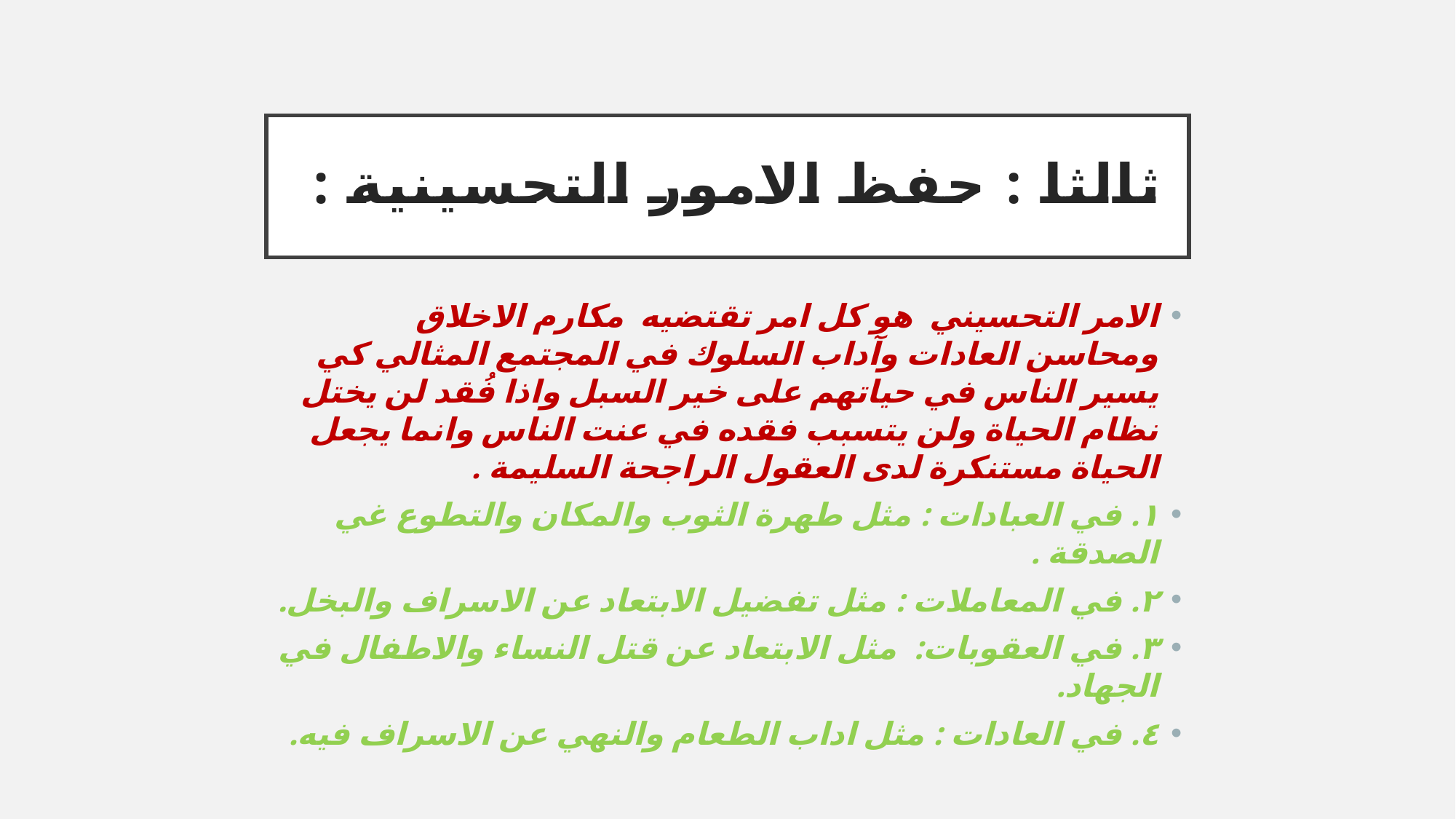

# ثالثا : حفظ الامور التحسينية :
الامر التحسيني  هو كل امر تقتضيه  مكارم الاخلاق ومحاسن العادات وآداب السلوك في المجتمع المثالي كي يسير الناس في حياتهم على خير السبل واذا فُقد لن يختل نظام الحياة ولن يتسبب فقده في عنت الناس وانما يجعل الحياة مستنكرة لدى العقول الراجحة السليمة .
١. في العبادات : مثل طهرة الثوب والمكان والتطوع غي الصدقة .
٢. في المعاملات : مثل تفضيل الابتعاد عن الاسراف والبخل.
٣. في العقوبات:  مثل الابتعاد عن قتل النساء والاطفال في الجهاد.
٤. في العادات : مثل اداب الطعام والنهي عن الاسراف فيه.